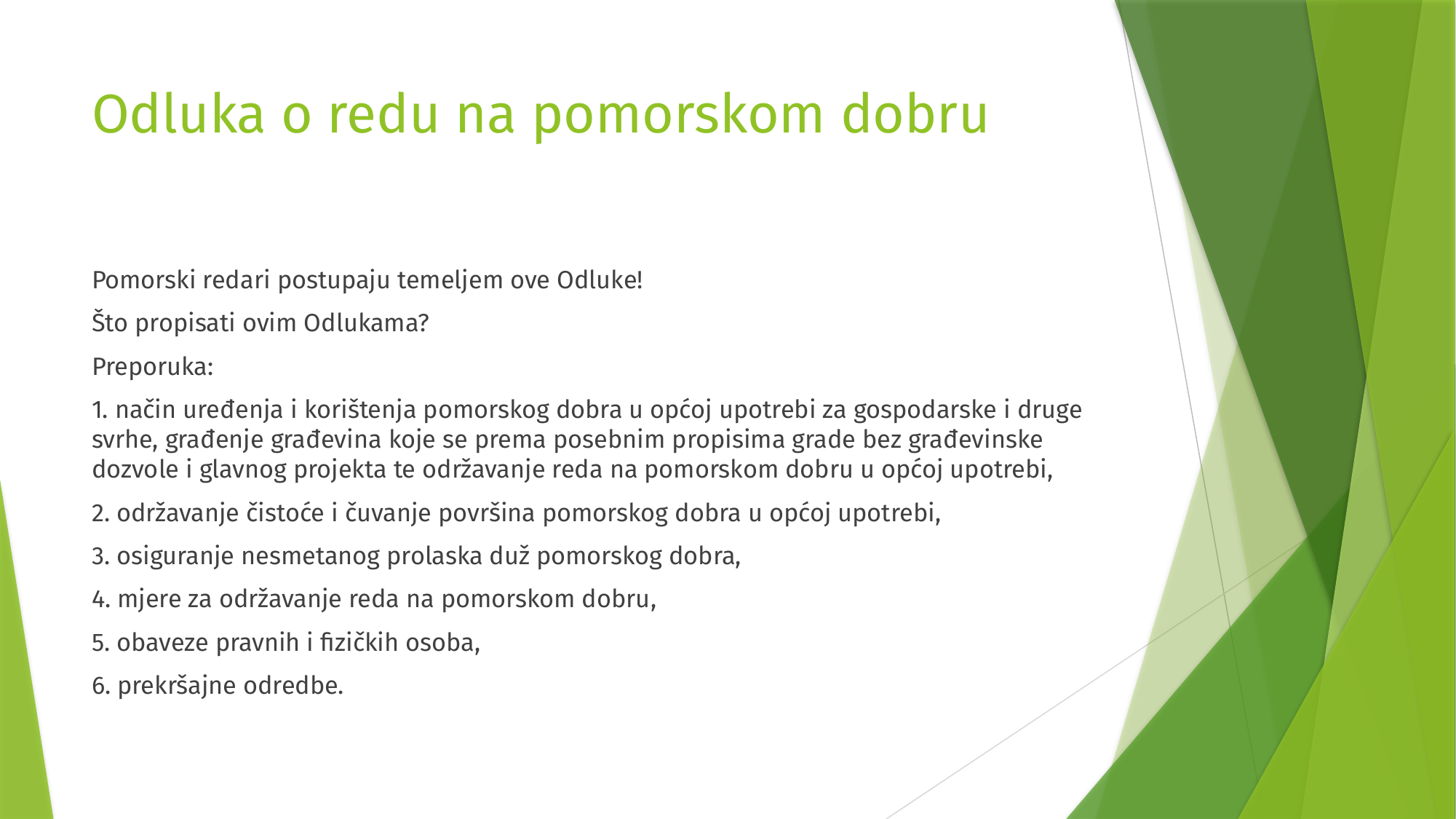

# Odluka o redu na pomorskom dobru
Pomorski redari postupaju temeljem ove Odluke!
Što propisati ovim Odlukama?
Preporuka:
1. način uređenja i korištenja pomorskog dobra u općoj upotrebi za gospodarske i druge svrhe, građenje građevina koje se prema posebnim propisima grade bez građevinske dozvole i glavnog projekta te održavanje reda na pomorskom dobru u općoj upotrebi,
2. održavanje čistoće i čuvanje površina pomorskog dobra u općoj upotrebi,
3. osiguranje nesmetanog prolaska duž pomorskog dobra,
4. mjere za održavanje reda na pomorskom dobru,
5. obaveze pravnih i fizičkih osoba,
6. prekršajne odredbe.